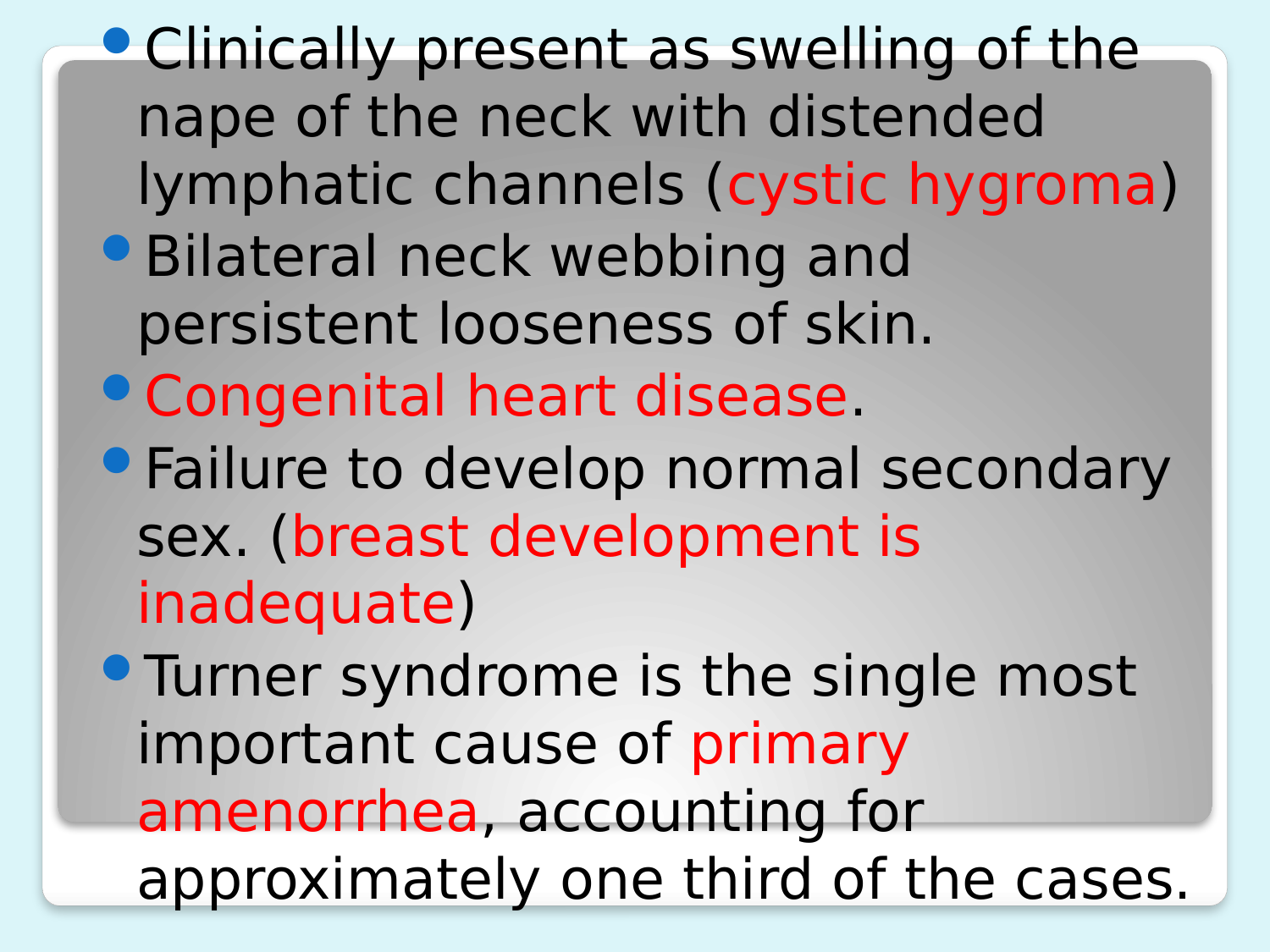

Clinically present as swelling of the nape of the neck with distended lymphatic channels (cystic hygroma)
Bilateral neck webbing and persistent looseness of skin.
Congenital heart disease.
Failure to develop normal secondary sex. (breast development is inadequate)
Turner syndrome is the single most important cause of primary amenorrhea, accounting for approximately one third of the cases.